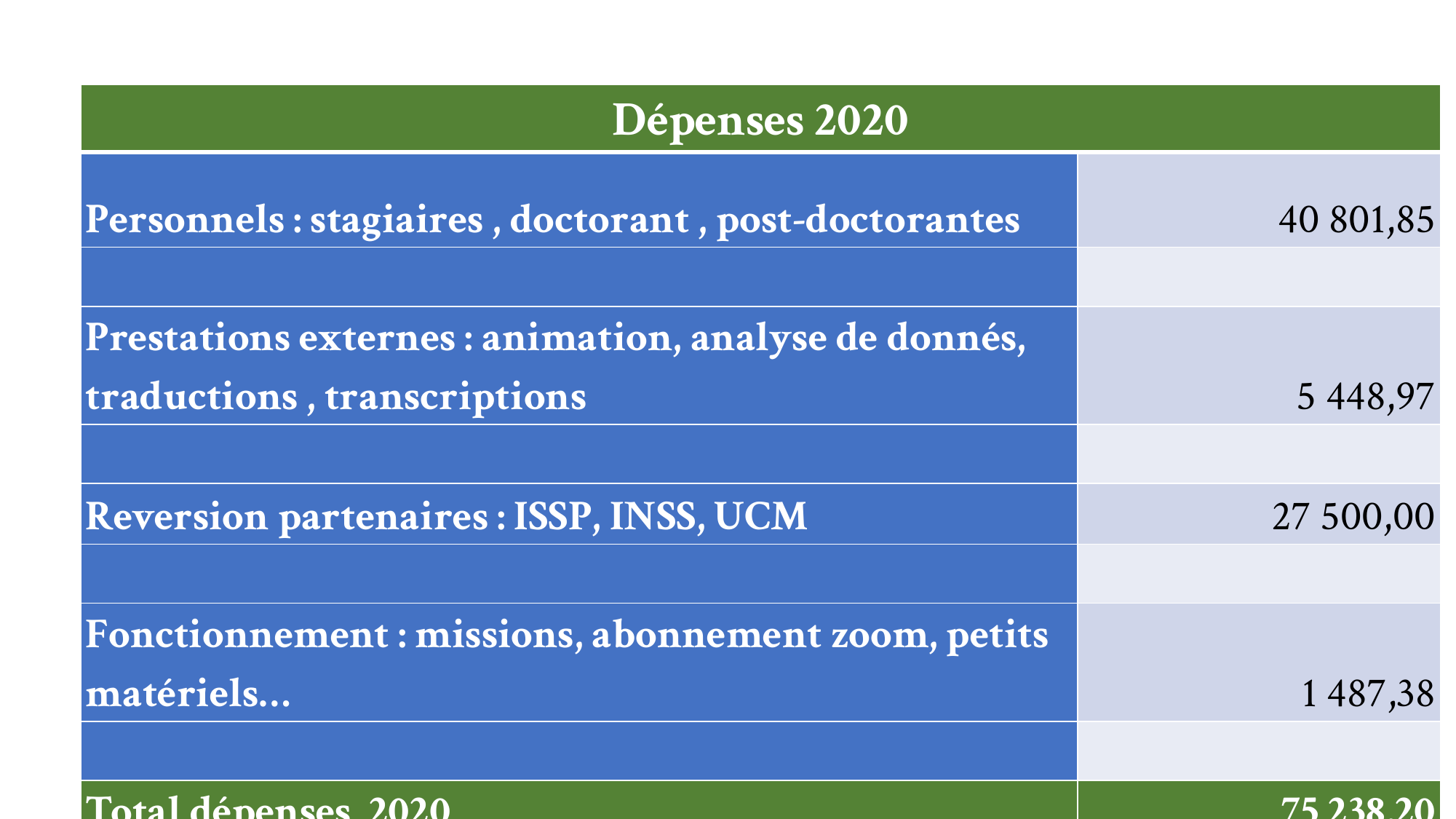

#
| Dépenses 2020 |  |
| --- | --- |
| Personnels : stagiaires , doctorant , post-doctorantes | 40 801,85 |
|  |  |
| Prestations externes : animation, analyse de donnés, traductions , transcriptions | 5 448,97 |
|  |  |
| Reversion partenaires : ISSP, INSS, UCM | 27 500,00 |
|  |  |
| Fonctionnement : missions, abonnement zoom, petits matériels… | 1 487,38 |
|  |  |
| Total dépenses 2020 | 75 238,20 |